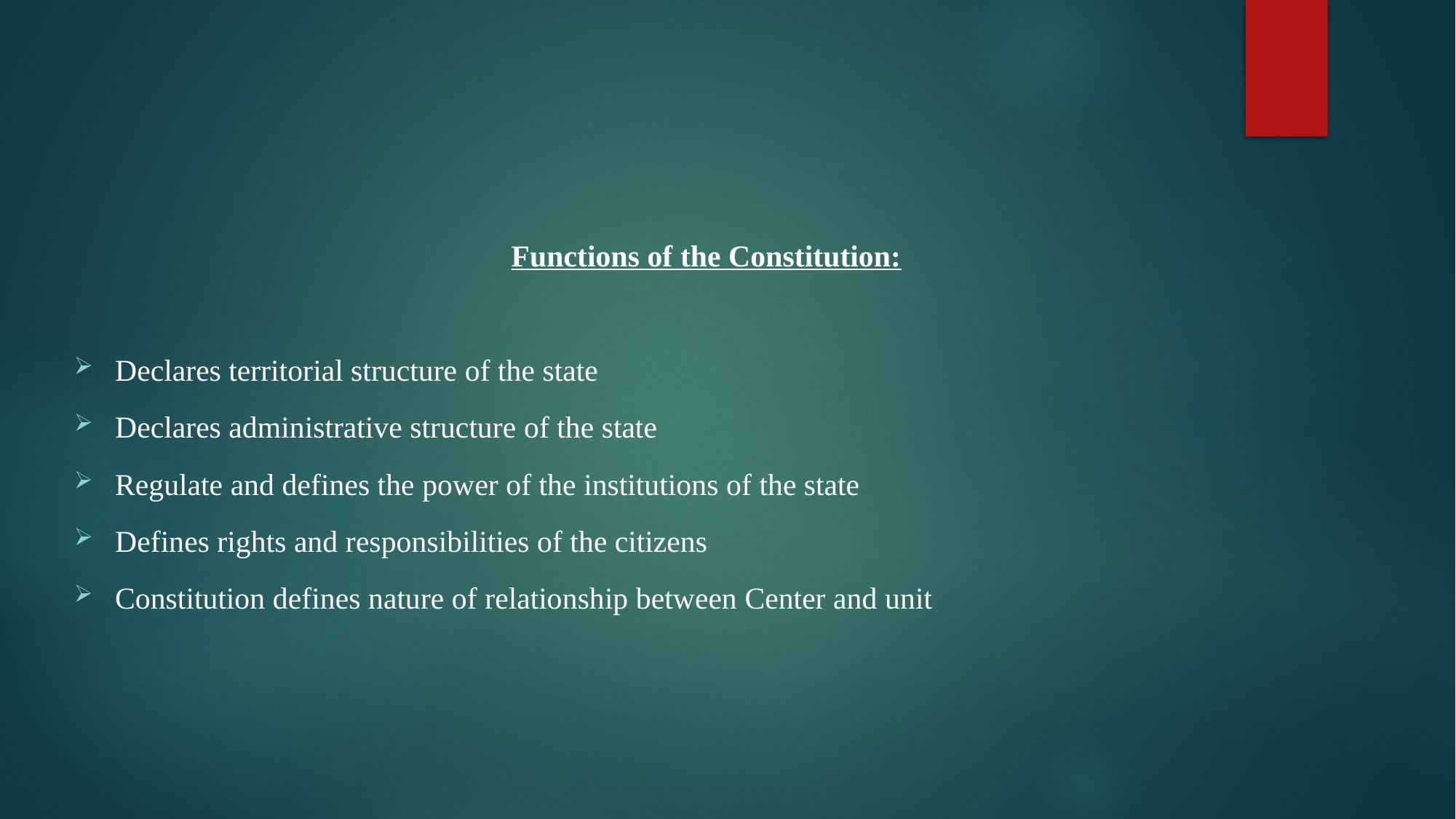

Functions of the Constitution:

Declares territorial structure of the state
Declares administrative structure of the state
Regulate and defines the power of the institutions of the state
Defines rights and responsibilities of the citizens
Constitution defines nature of relationship between Center and unit